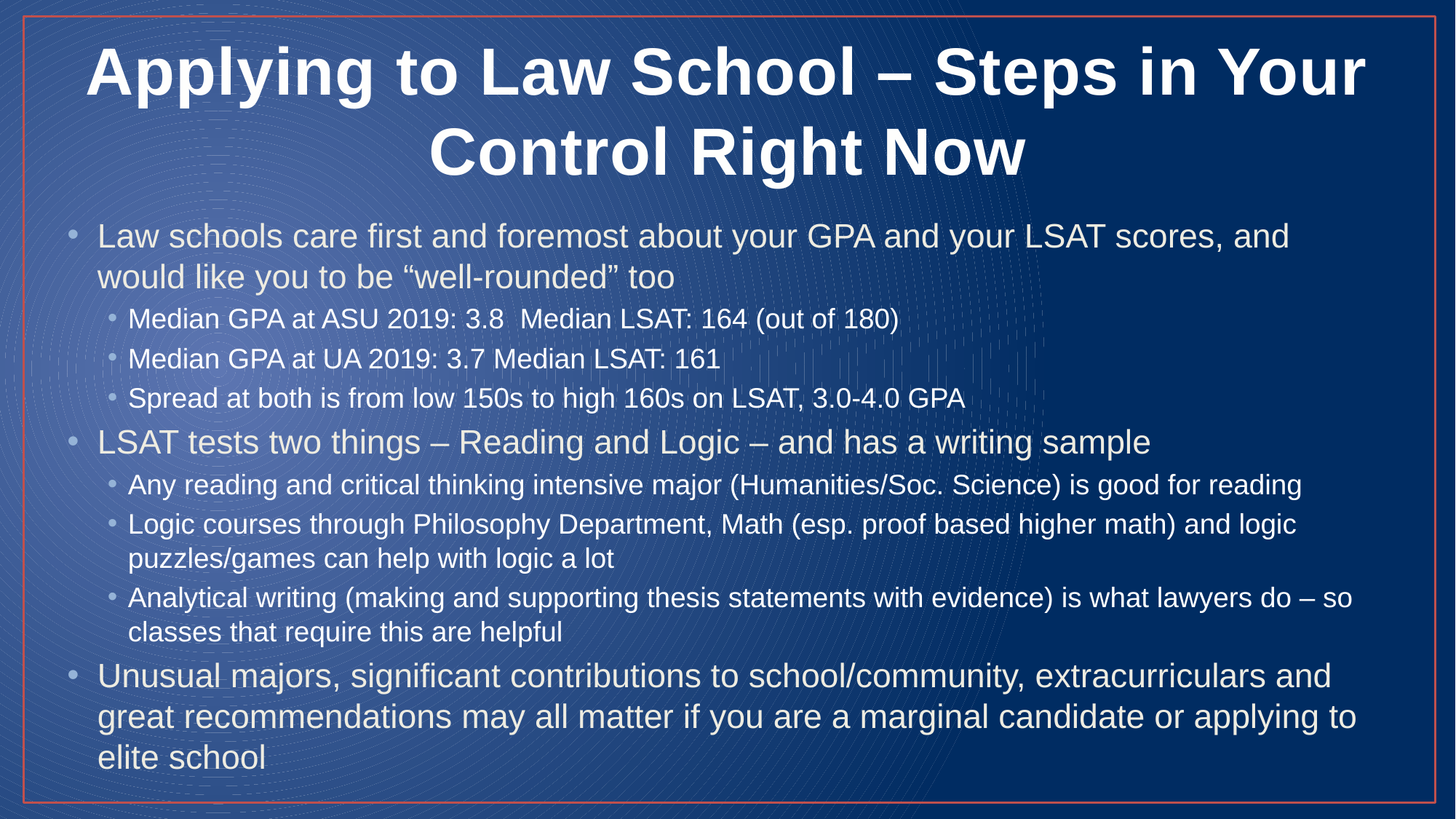

# Applying to Law School – Steps in Your Control Right Now
Law schools care first and foremost about your GPA and your LSAT scores, and would like you to be “well-rounded” too
Median GPA at ASU 2019: 3.8  Median LSAT: 164 (out of 180)
Median GPA at UA 2019: 3.7 Median LSAT: 161
Spread at both is from low 150s to high 160s on LSAT, 3.0-4.0 GPA
LSAT tests two things – Reading and Logic – and has a writing sample
Any reading and critical thinking intensive major (Humanities/Soc. Science) is good for reading
Logic courses through Philosophy Department, Math (esp. proof based higher math) and logic puzzles/games can help with logic a lot
Analytical writing (making and supporting thesis statements with evidence) is what lawyers do – so classes that require this are helpful
Unusual majors, significant contributions to school/community, extracurriculars and great recommendations may all matter if you are a marginal candidate or applying to elite school